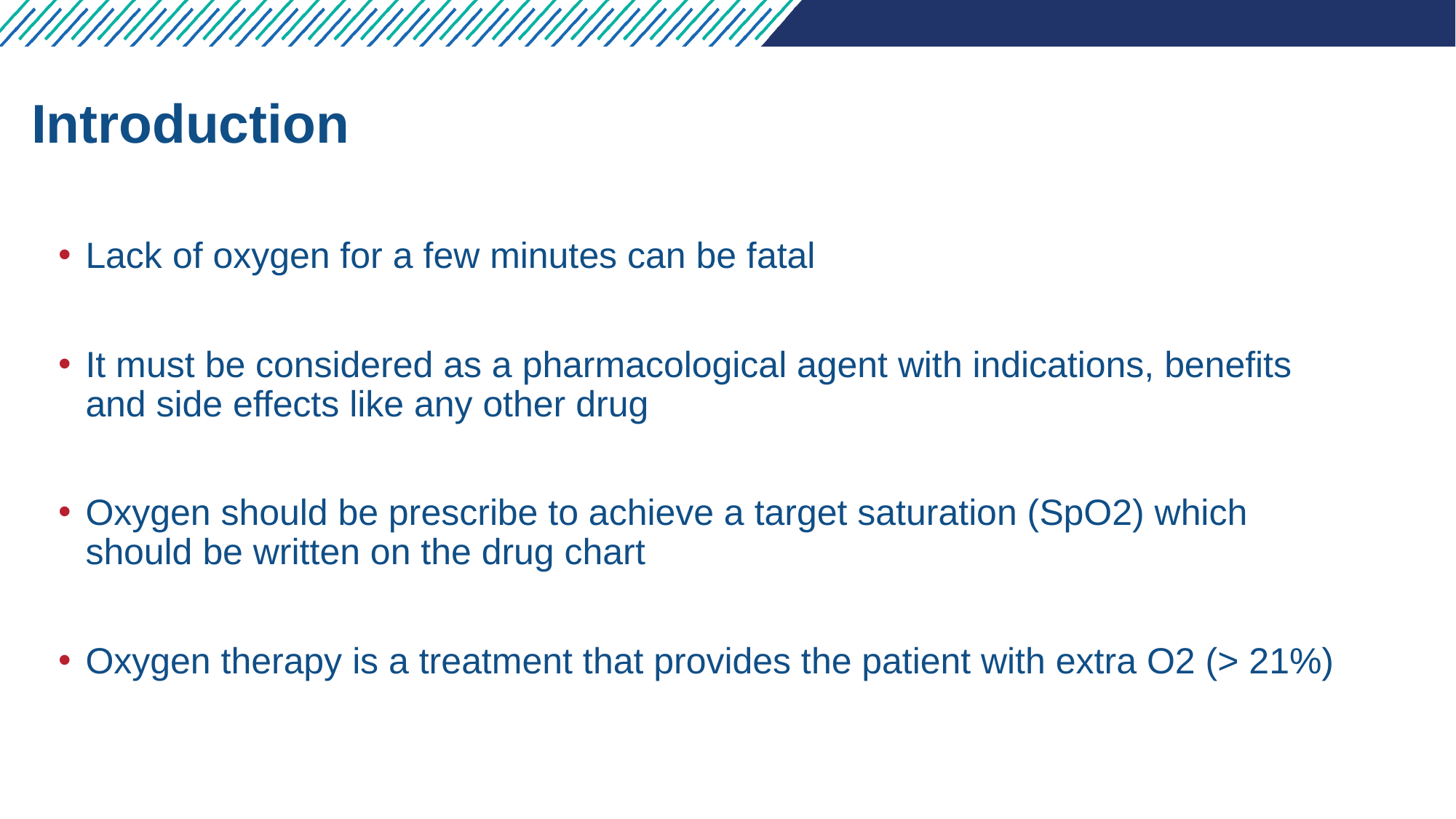

# Introduction
Lack of oxygen for a few minutes can be fatal

It must be considered as a pharmacological agent with indications, benefits and side effects like any other drug

Oxygen should be prescribe to achieve a target saturation (SpO2) which should be written on the drug chart

Oxygen therapy is a treatment that provides the patient with extra O2 (> 21%)